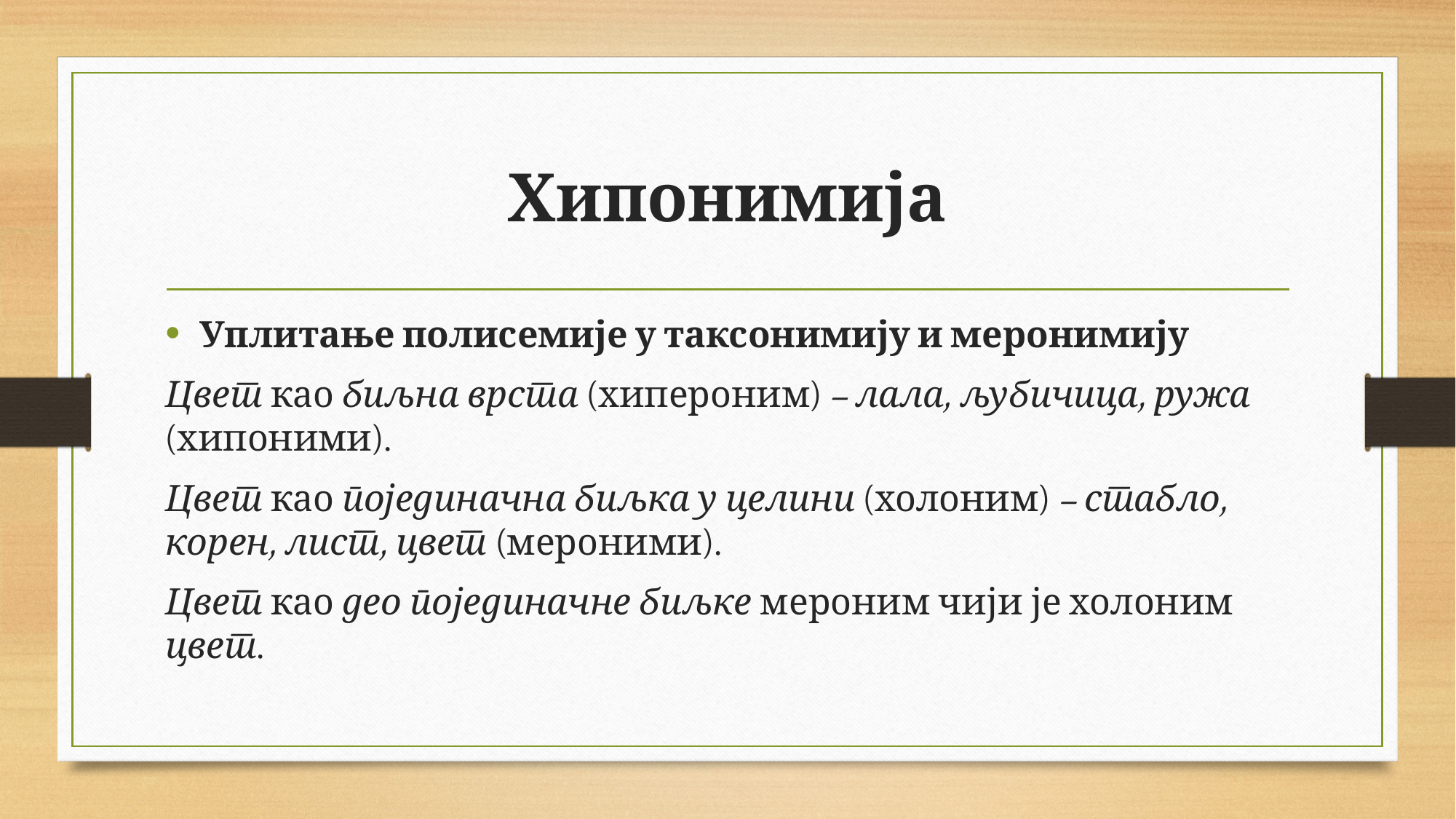

# Хипонимија
Уплитање полисемије у таксонимију и меронимију
Цвет као биљна врста (хипероним) – лала, љубичица, ружа (хипоними).
Цвет као појединачна биљка у целини (холоним) – стабло, корен, лист, цвет (мероними).
Цвет као део појединачне биљке мероним чији је холоним цвет.